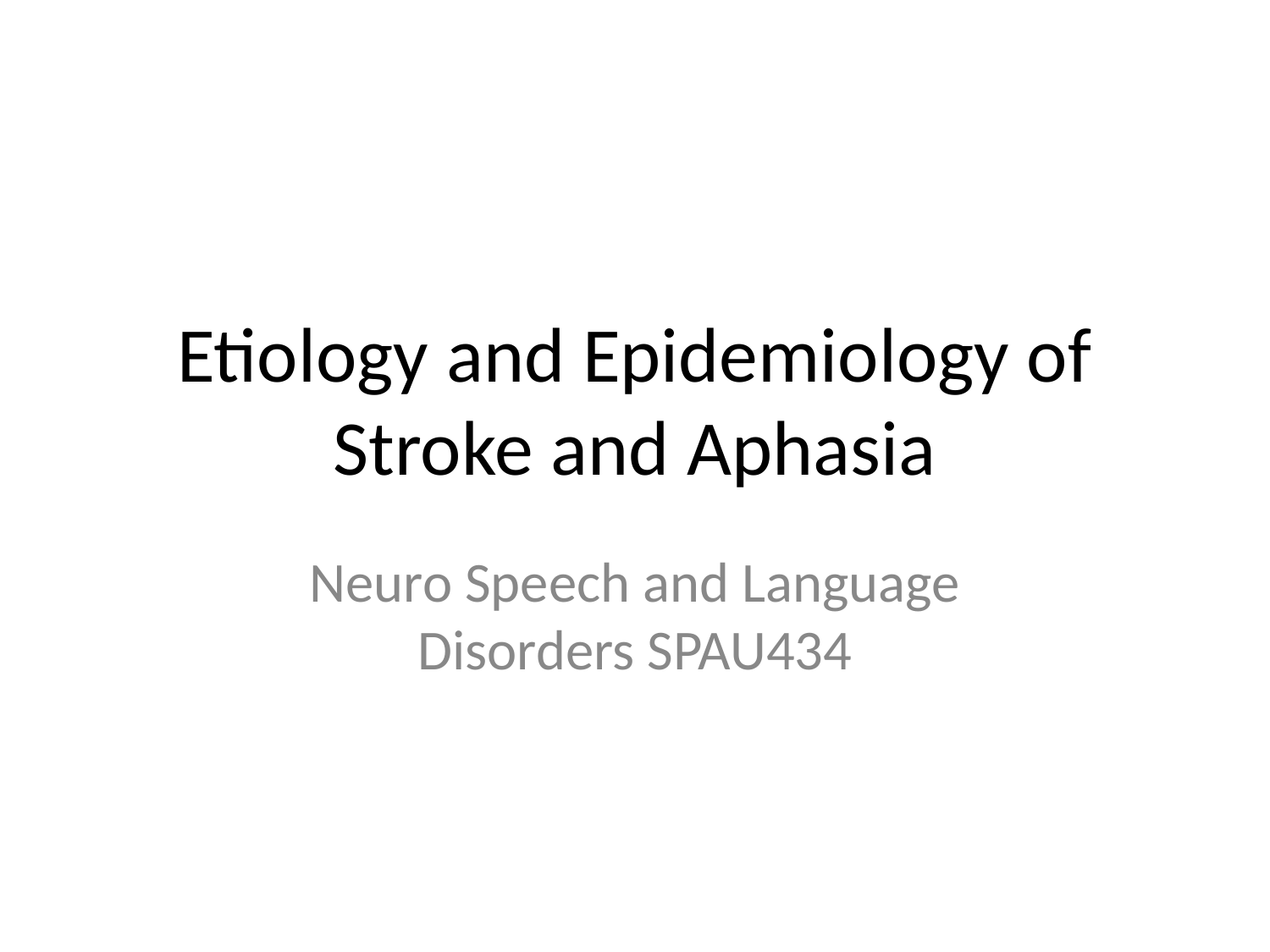

# Etiology and Epidemiology of Stroke and Aphasia
Neuro Speech and Language Disorders SPAU434